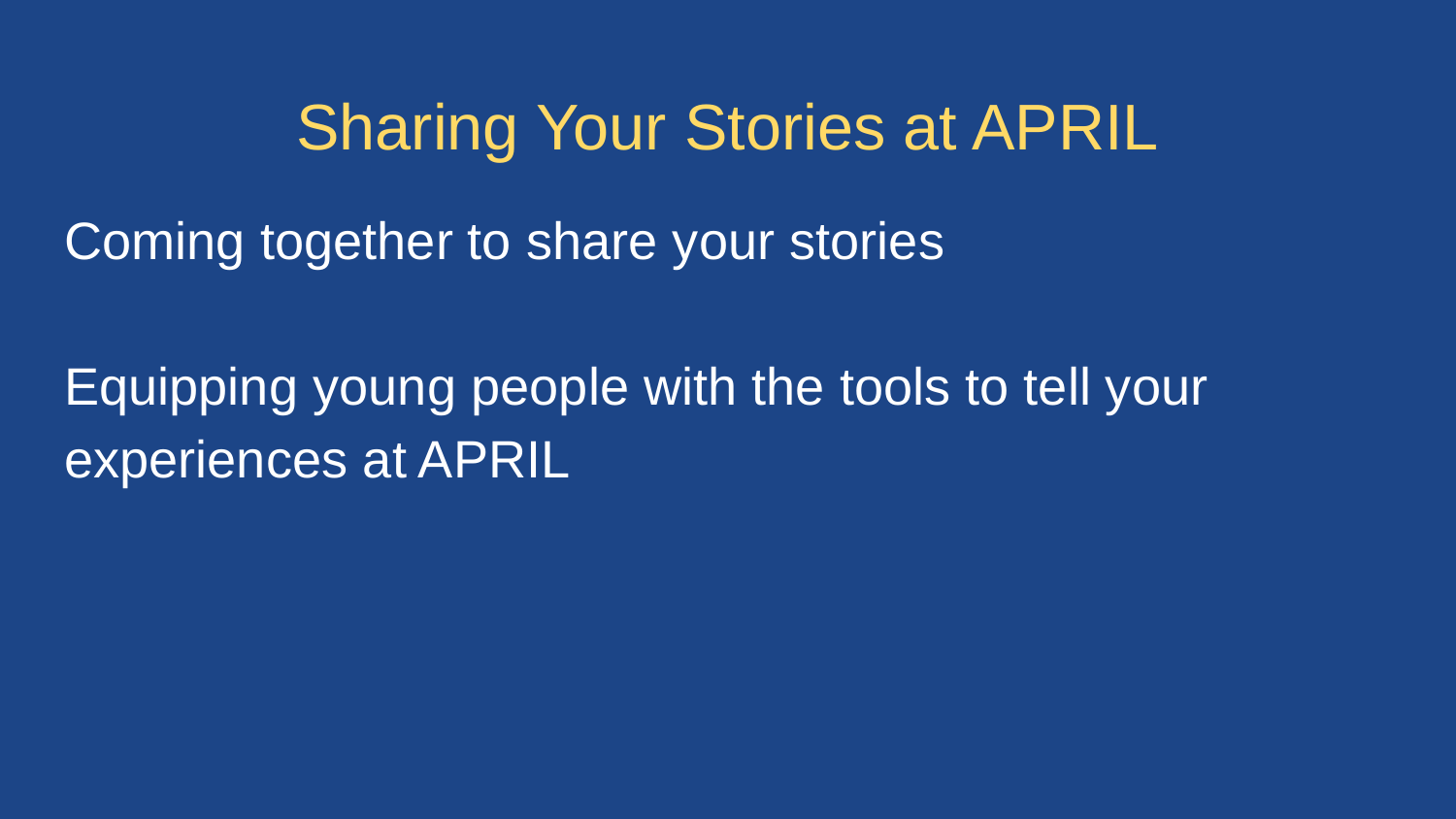

# Sharing Your Stories at APRIL
Coming together to share your stories

Equipping young people with the tools to tell your experiences at APRIL